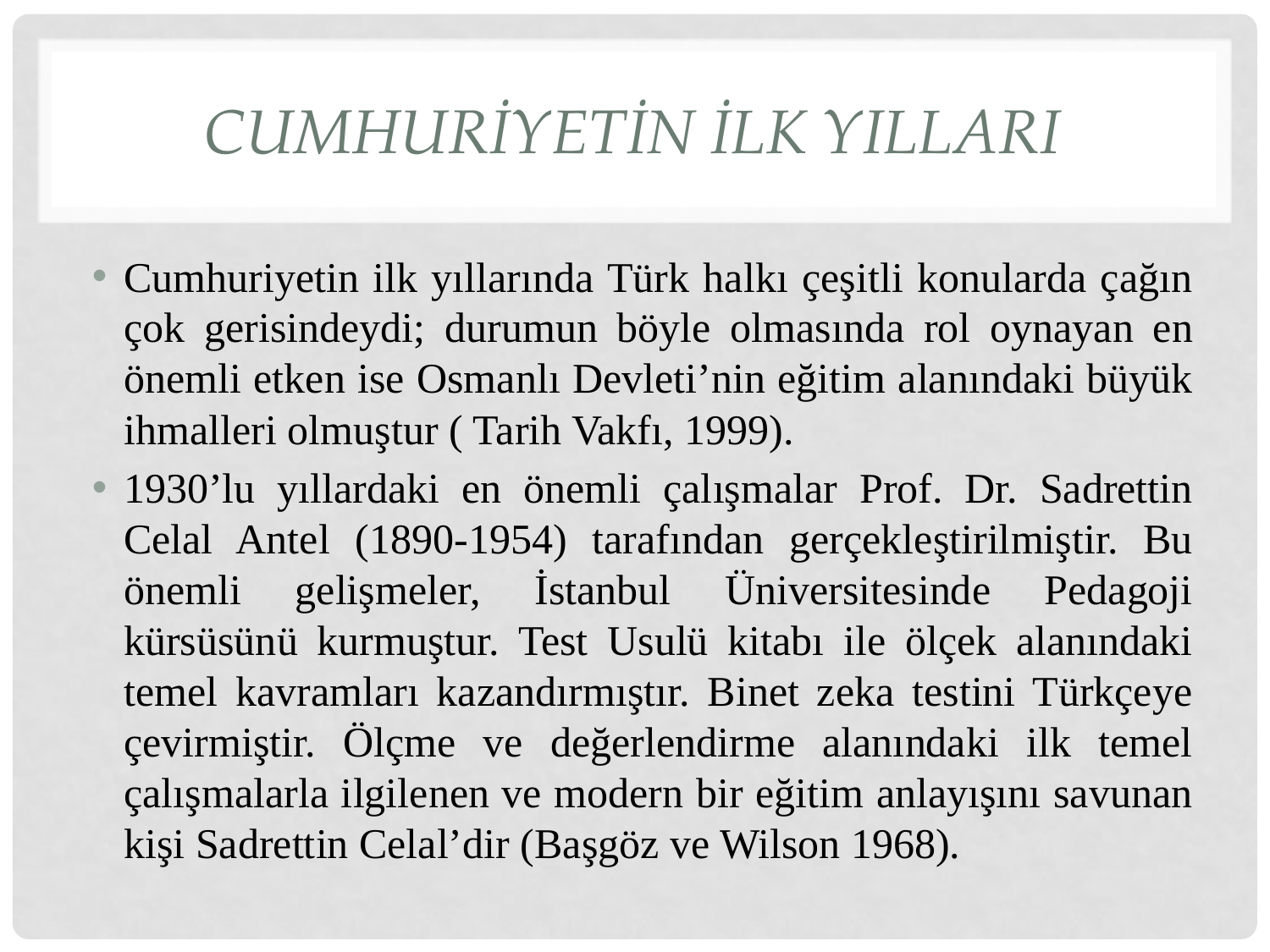

# CUMHURİYETİN İLK YILLARI
Cumhuriyetin ilk yıllarında Türk halkı çeşitli konularda çağın çok gerisindeydi; durumun böyle olmasında rol oynayan en önemli etken ise Osmanlı Devleti’nin eğitim alanındaki büyük ihmalleri olmuştur ( Tarih Vakfı, 1999).
1930’lu yıllardaki en önemli çalışmalar Prof. Dr. Sadrettin Celal Antel (1890-1954) tarafından gerçekleştirilmiştir. Bu önemli gelişmeler, İstanbul Üniversitesinde Pedagoji kürsüsünü kurmuştur. Test Usulü kitabı ile ölçek alanındaki temel kavramları kazandırmıştır. Binet zeka testini Türkçeye çevirmiştir. Ölçme ve değerlendirme alanındaki ilk temel çalışmalarla ilgilenen ve modern bir eğitim anlayışını savunan kişi Sadrettin Celal’dir (Başgöz ve Wilson 1968).